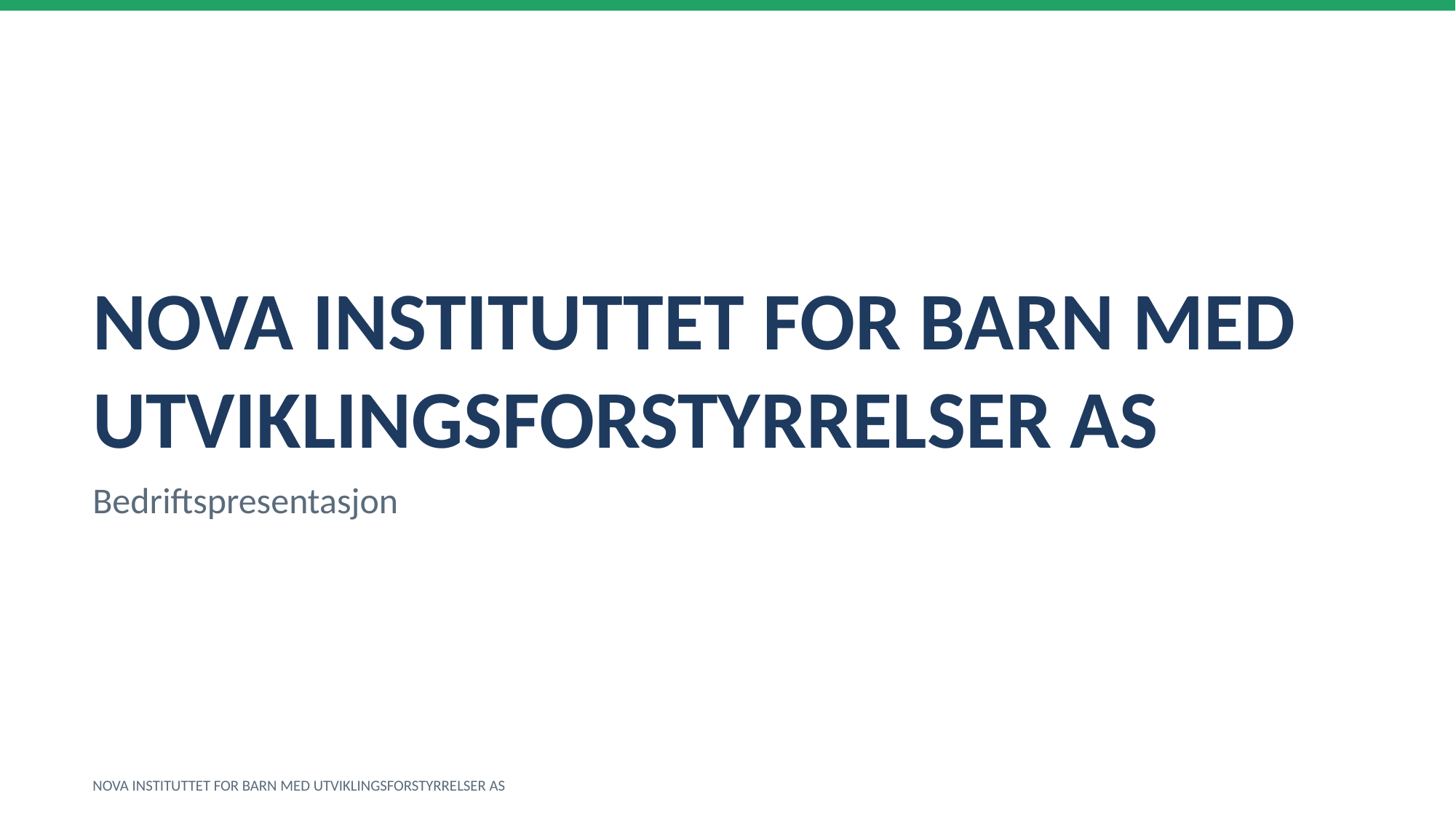

NOVA INSTITUTTET FOR BARN MED UTVIKLINGSFORSTYRRELSER AS
Bedriftspresentasjon
NOVA INSTITUTTET FOR BARN MED UTVIKLINGSFORSTYRRELSER AS